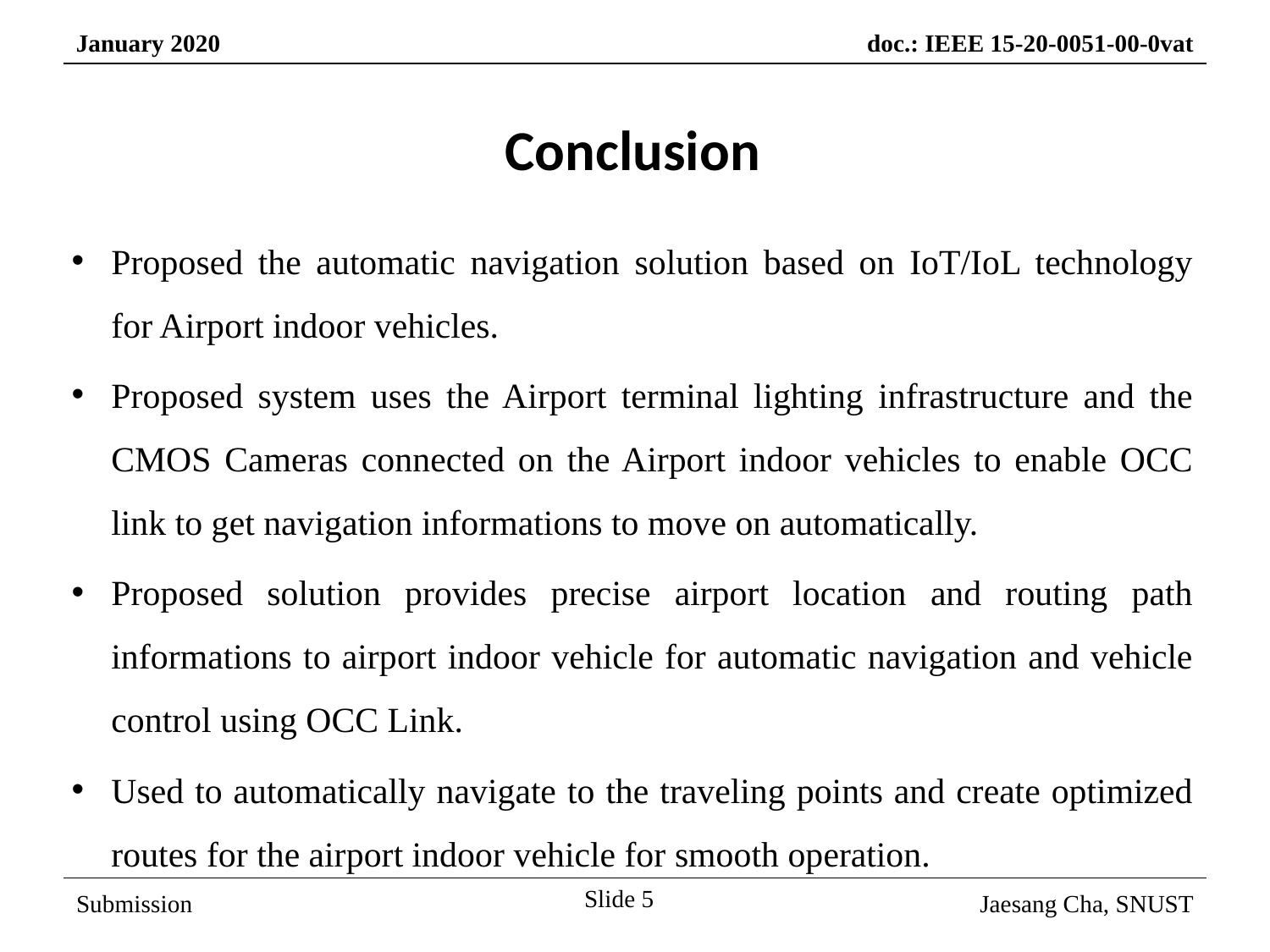

Conclusion
Proposed the automatic navigation solution based on IoT/IoL technology for Airport indoor vehicles.
Proposed system uses the Airport terminal lighting infrastructure and the CMOS Cameras connected on the Airport indoor vehicles to enable OCC link to get navigation informations to move on automatically.
Proposed solution provides precise airport location and routing path informations to airport indoor vehicle for automatic navigation and vehicle control using OCC Link.
Used to automatically navigate to the traveling points and create optimized routes for the airport indoor vehicle for smooth operation.
Slide 5